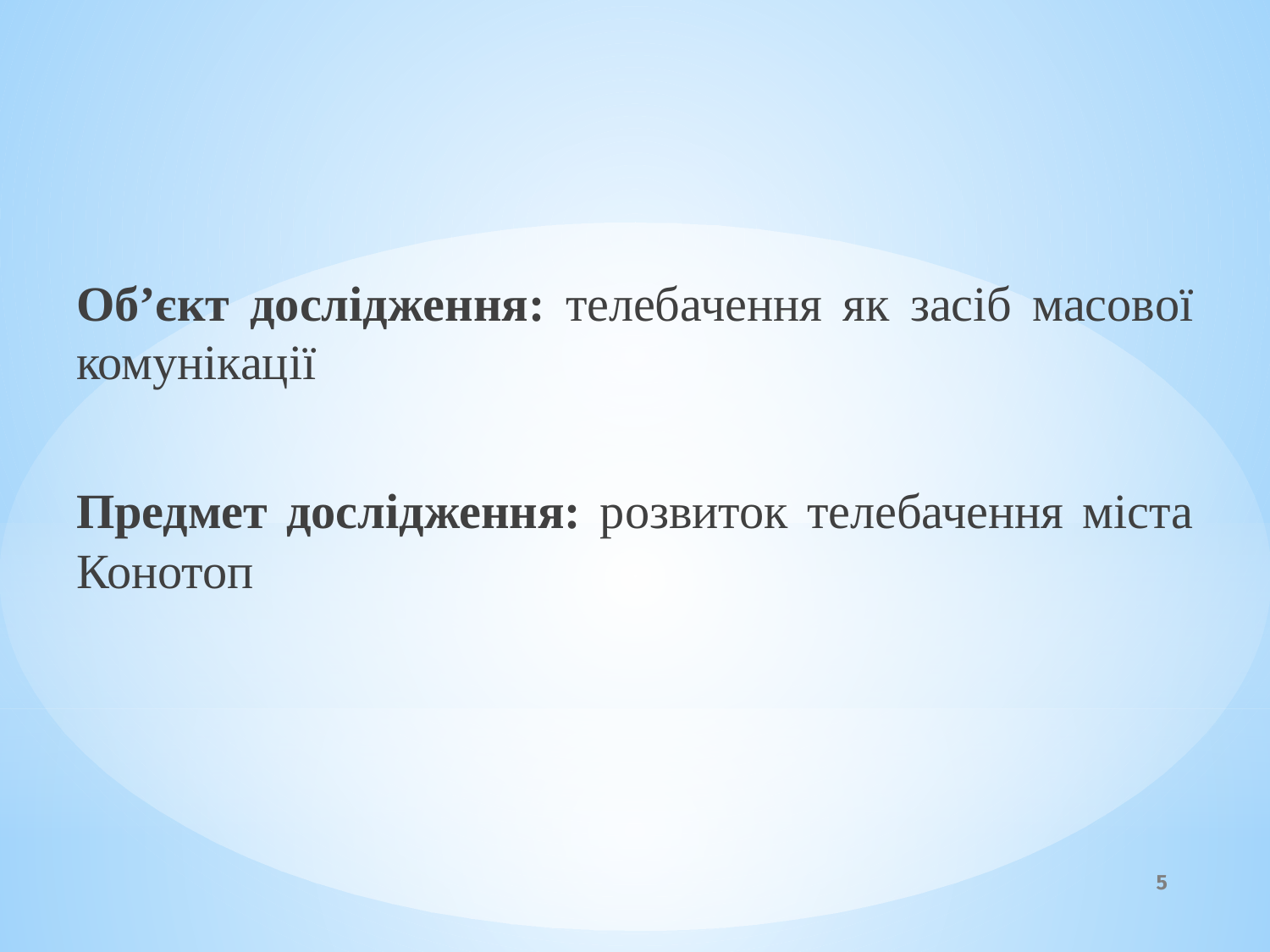

Об’єкт дослідження: телебачення як засіб масової комунікації

Предмет дослідження: розвиток телебачення міста Конотоп
5